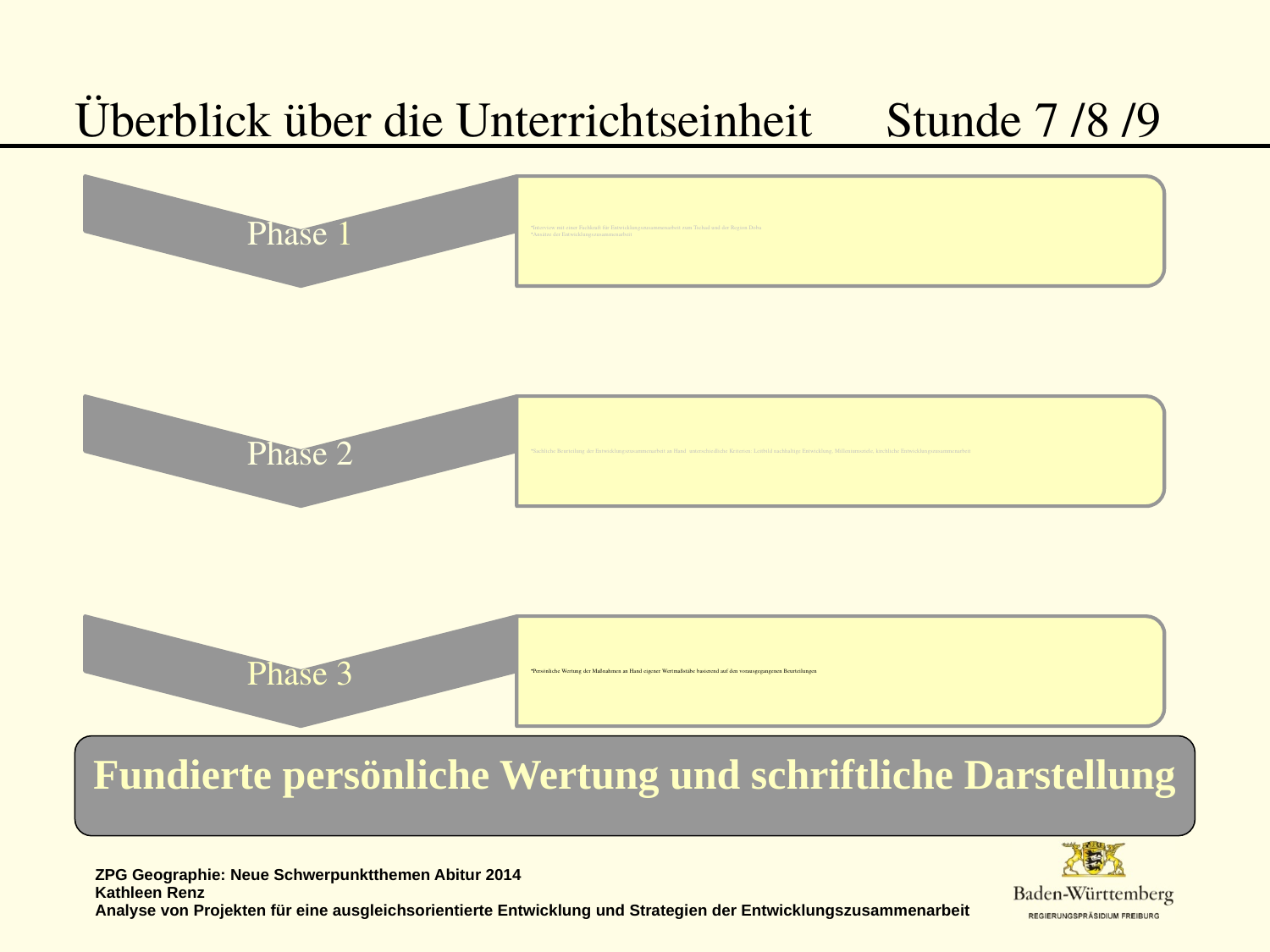

# Überblick über die Unterrichtseinheit      Stunde 7 /8 /9
Phase 1
Interview mit einer Fachkraft für Entwicklungszusammenarbeit zum Tschad und der Region Doba
Ansätze der Entwicklungszusammenarbeit
Phase 2
Sachliche Beurteilung der Entwicklungszusammenarbeit an Hand  unterschiedliche Kriterien: Leitbild nachhaltige Entwicklung, Milleniumsziele, kirchliche Entwicklungszusammenarbeit
Phase 3
Persönliche Wertung der Maßnahmen an Hand eigener Wertmaßstäbe basierend auf den vorausgegangenen Beurteilungen
Fundierte persönliche Wertung und schriftliche Darstellung